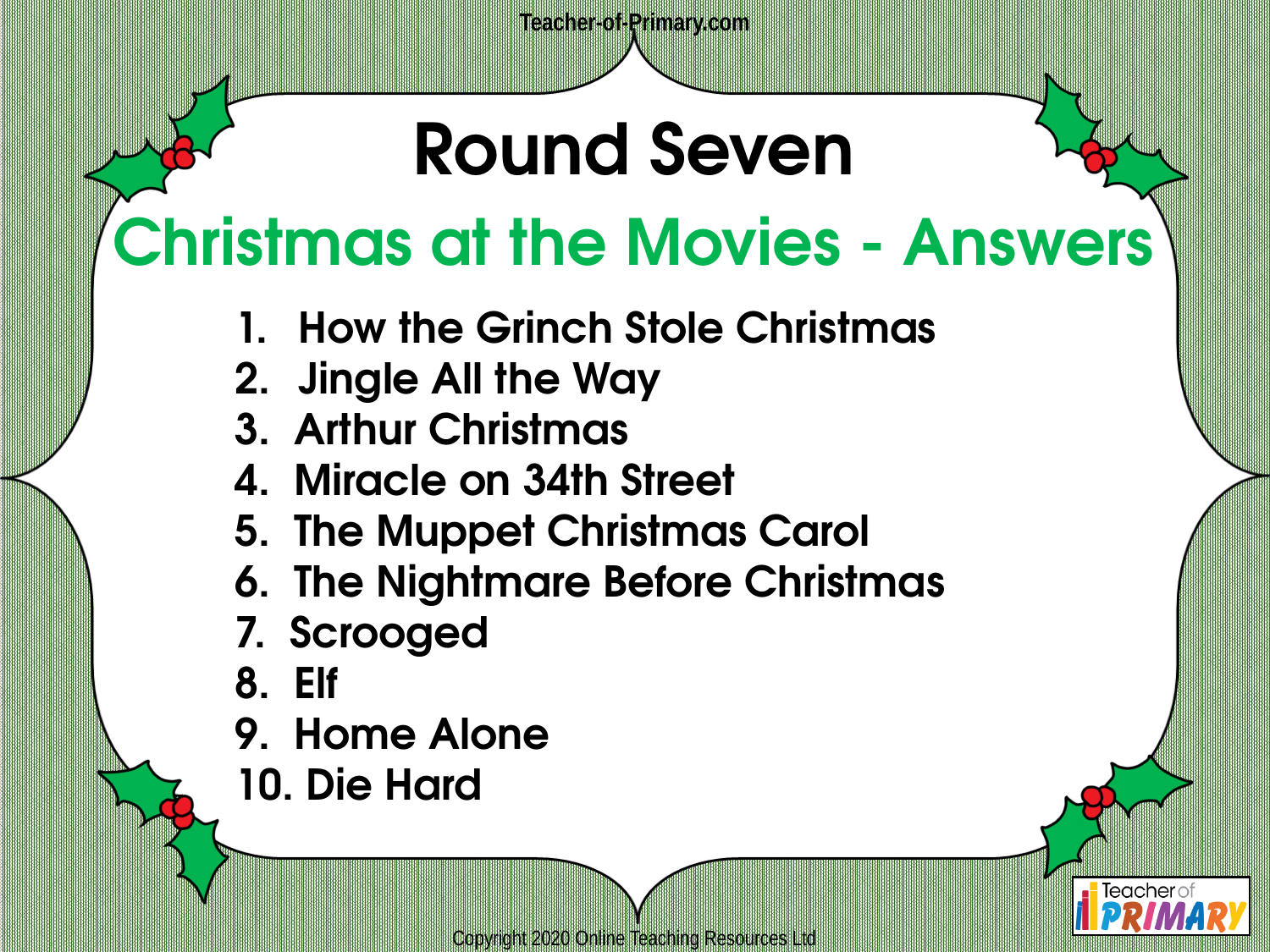

Round Seven
Christmas at the Movies - Answers
How the Grinch Stole Christmas
Jingle All the Way
3.  Arthur Christmas
4.  Miracle on 34th Street
5.  The Muppet Christmas Carol
6.  The Nightmare Before Christmas
7.  Scrooged
8.  Elf
9.  Home Alone
10. Die Hard